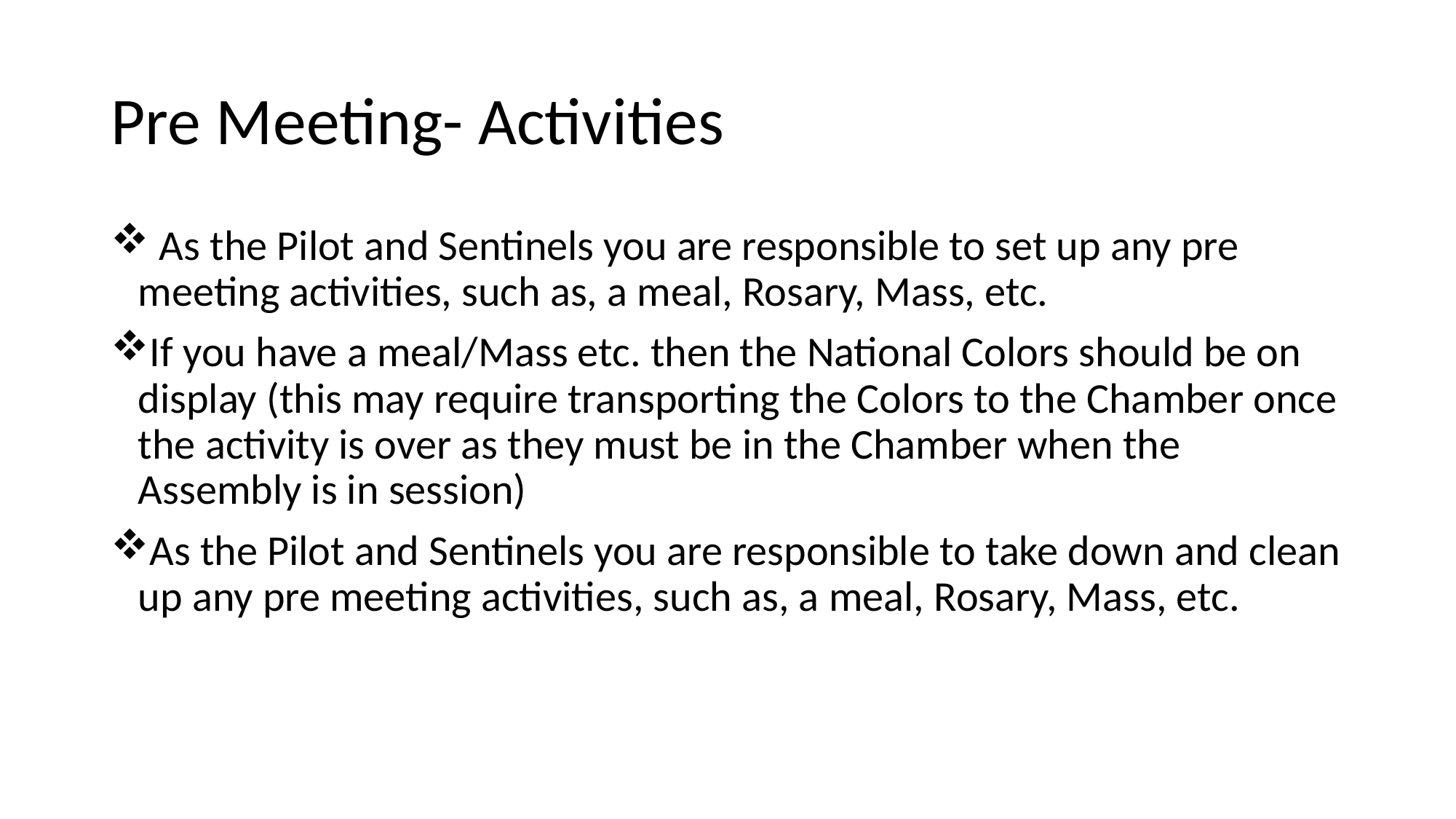

# Pre Meeting- Activities
 As the Pilot and Sentinels you are responsible to set up any pre meeting activities, such as, a meal, Rosary, Mass, etc.
If you have a meal/Mass etc. then the National Colors should be on display (this may require transporting the Colors to the Chamber once the activity is over as they must be in the Chamber when the Assembly is in session)
As the Pilot and Sentinels you are responsible to take down and clean up any pre meeting activities, such as, a meal, Rosary, Mass, etc.